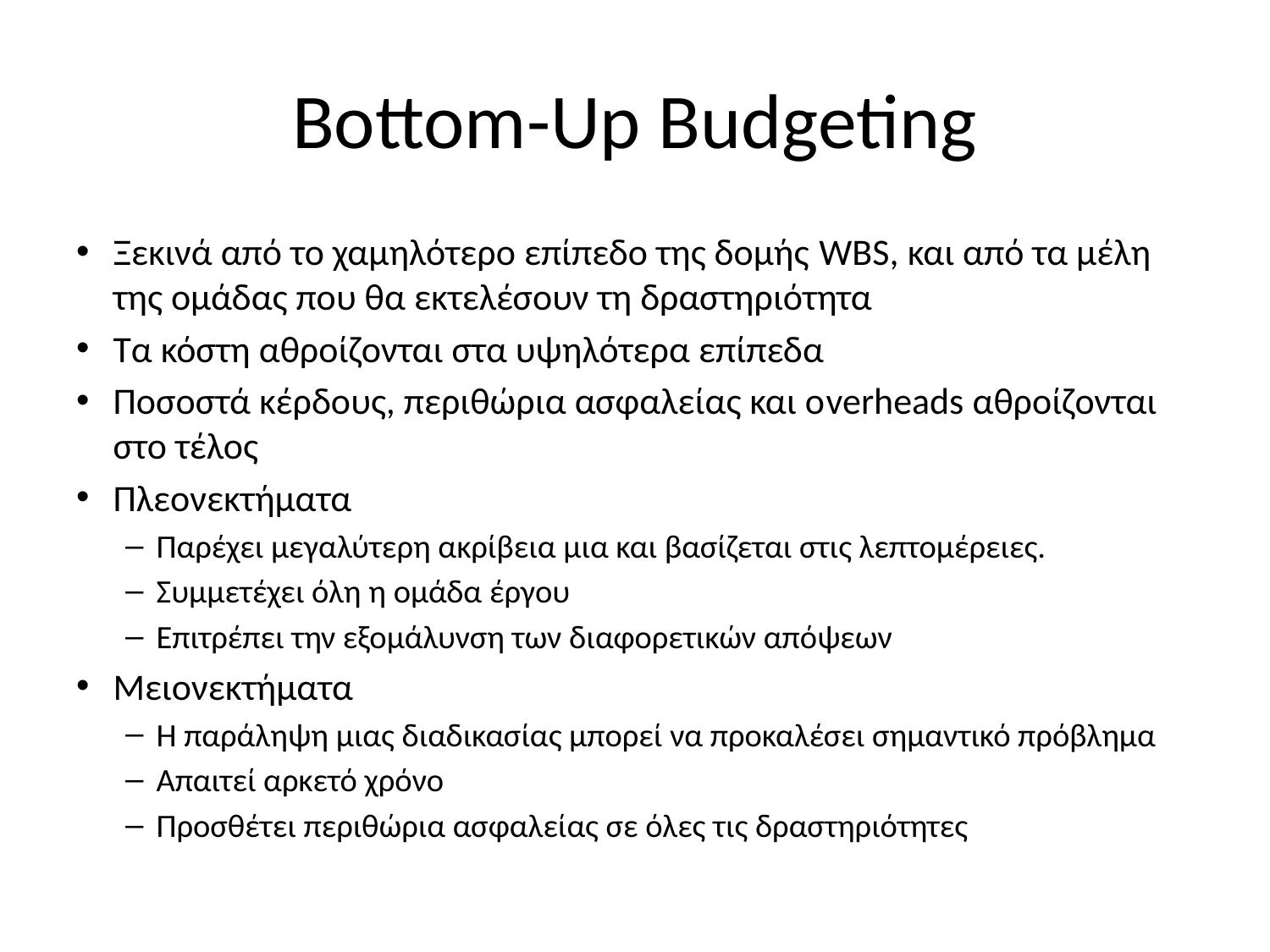

# Bottom-Up Budgeting
Ξεκινά από το χαμηλότερο επίπεδο της δομής WBS, και από τα μέλη της ομάδας που θα εκτελέσουν τη δραστηριότητα
Τα κόστη αθροίζονται στα υψηλότερα επίπεδα
Ποσοστά κέρδους, περιθώρια ασφαλείας και οverheads αθροίζονται στο τέλος
Πλεονεκτήματα
Παρέχει μεγαλύτερη ακρίβεια μια και βασίζεται στις λεπτομέρειες.
Συμμετέχει όλη η ομάδα έργου
Επιτρέπει την εξομάλυνση των διαφορετικών απόψεων
Μειονεκτήματα
Η παράληψη μιας διαδικασίας μπορεί να προκαλέσει σημαντικό πρόβλημα
Απαιτεί αρκετό χρόνο
Προσθέτει περιθώρια ασφαλείας σε όλες τις δραστηριότητες